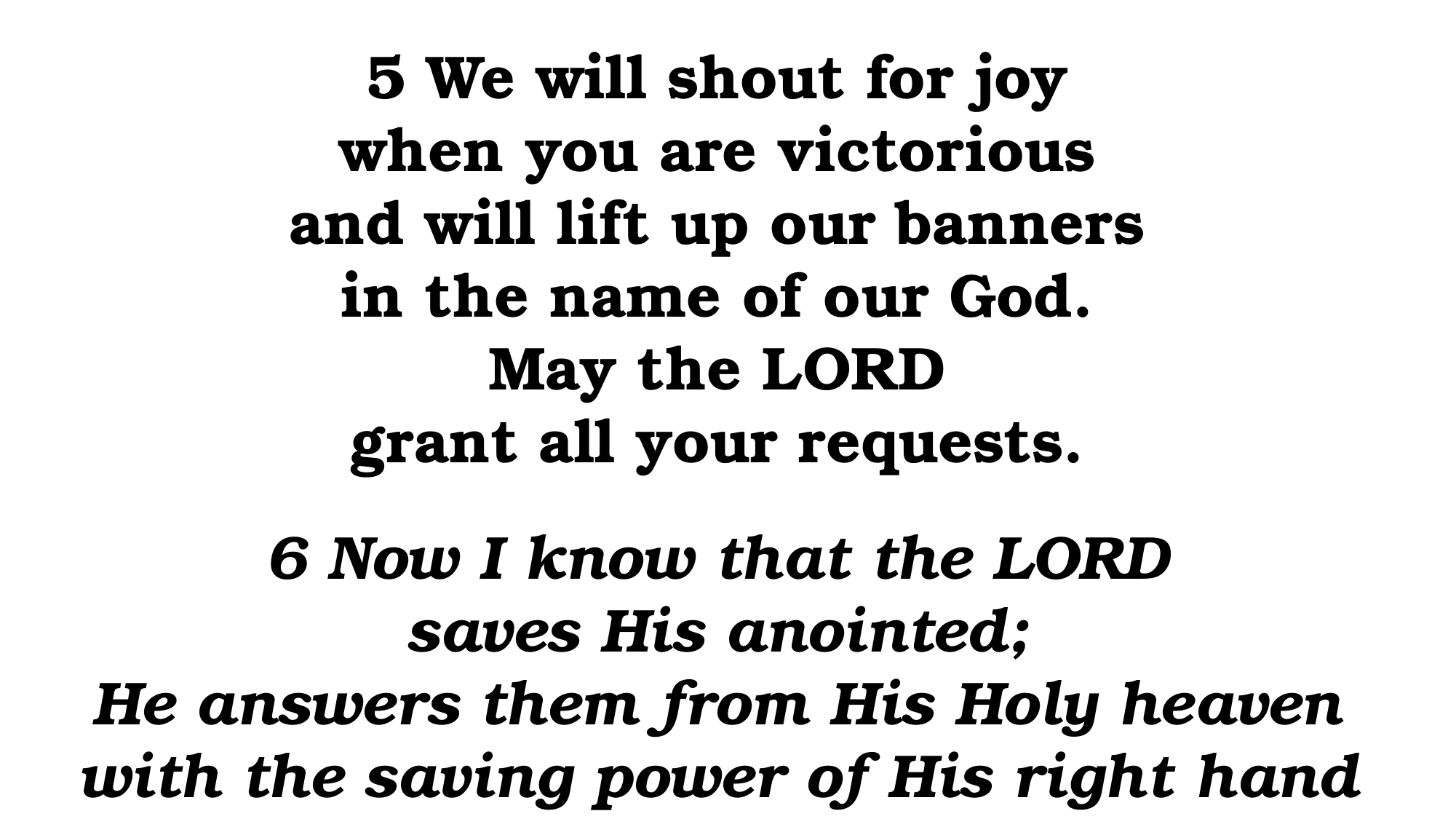

5 We will shout for joy
when you are victorious
and will lift up our banners
in the name of our God.
May the LORD
grant all your requests.

6 Now I know that the LORD
saves His anointed;
He answers them from His Holy heaven
with the saving power of His right hand